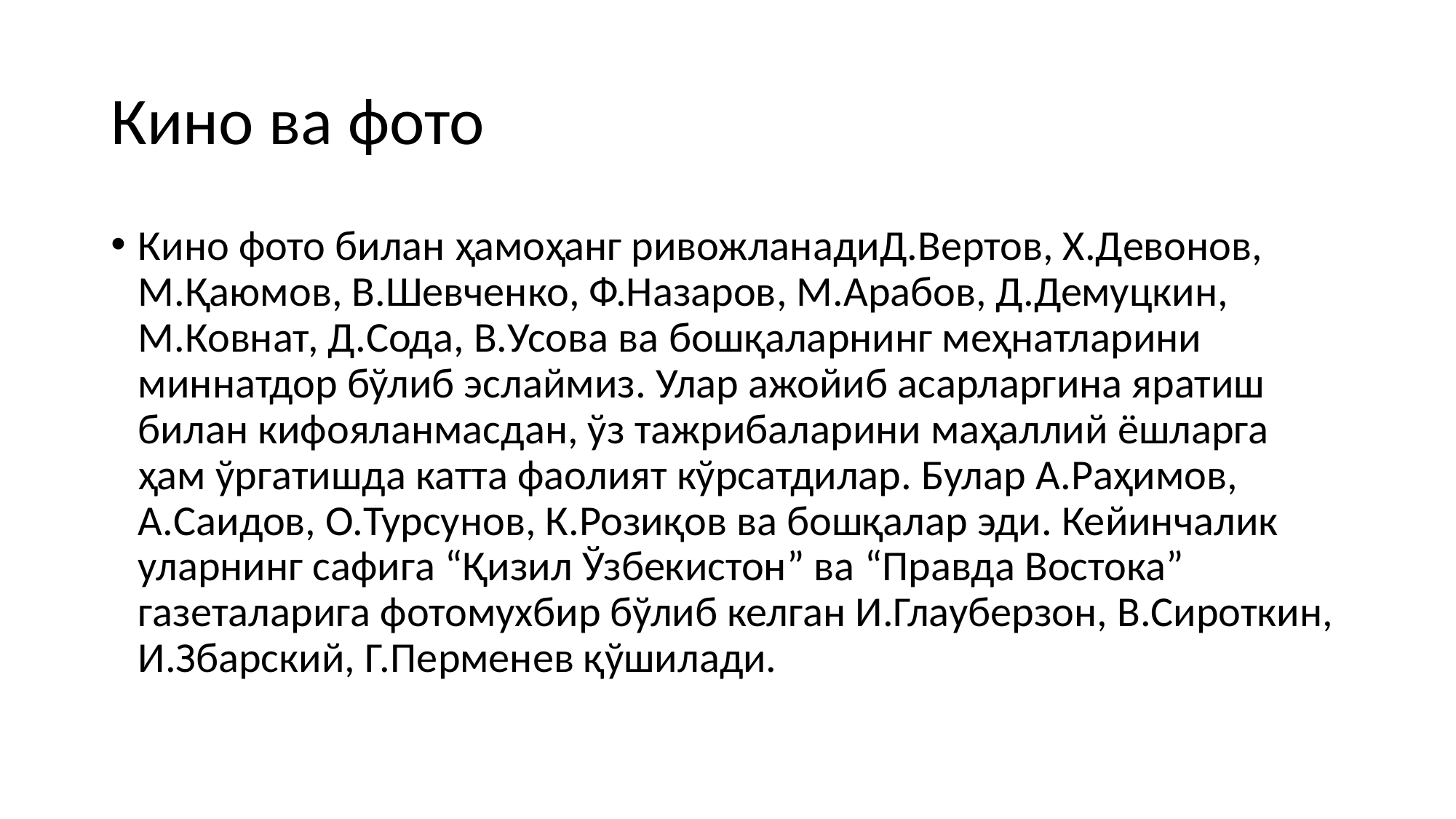

# Кино ва фото
Кино фото билан ҳамоҳанг ривожланадиД.Вертов, Х.Девонов, М.Қаюмов, В.Шевченко, Ф.Назаров, М.Арабов, Д.Демуцкин, М.Ковнат, Д.Сода, В.Усова ва бошқаларнинг меҳнатларини миннатдор бўлиб эслаймиз. Улар ажойиб асарларгина яратиш билан кифояланмасдан, ўз тажрибаларини маҳаллий ёшларга ҳам ўргатишда катта фаолият кўрсатдилар. Булар А.Раҳимов, А.Саидов, О.Турсунов, К.Розиқов ва бошқалар эди. Кейинчалик уларнинг сафига “Қизил Ўзбекистон” ва “Правда Востока” газеталарига фотомухбир бўлиб келган И.Глауберзон, В.Сироткин, И.Збарский, Г.Перменев қўшилади.